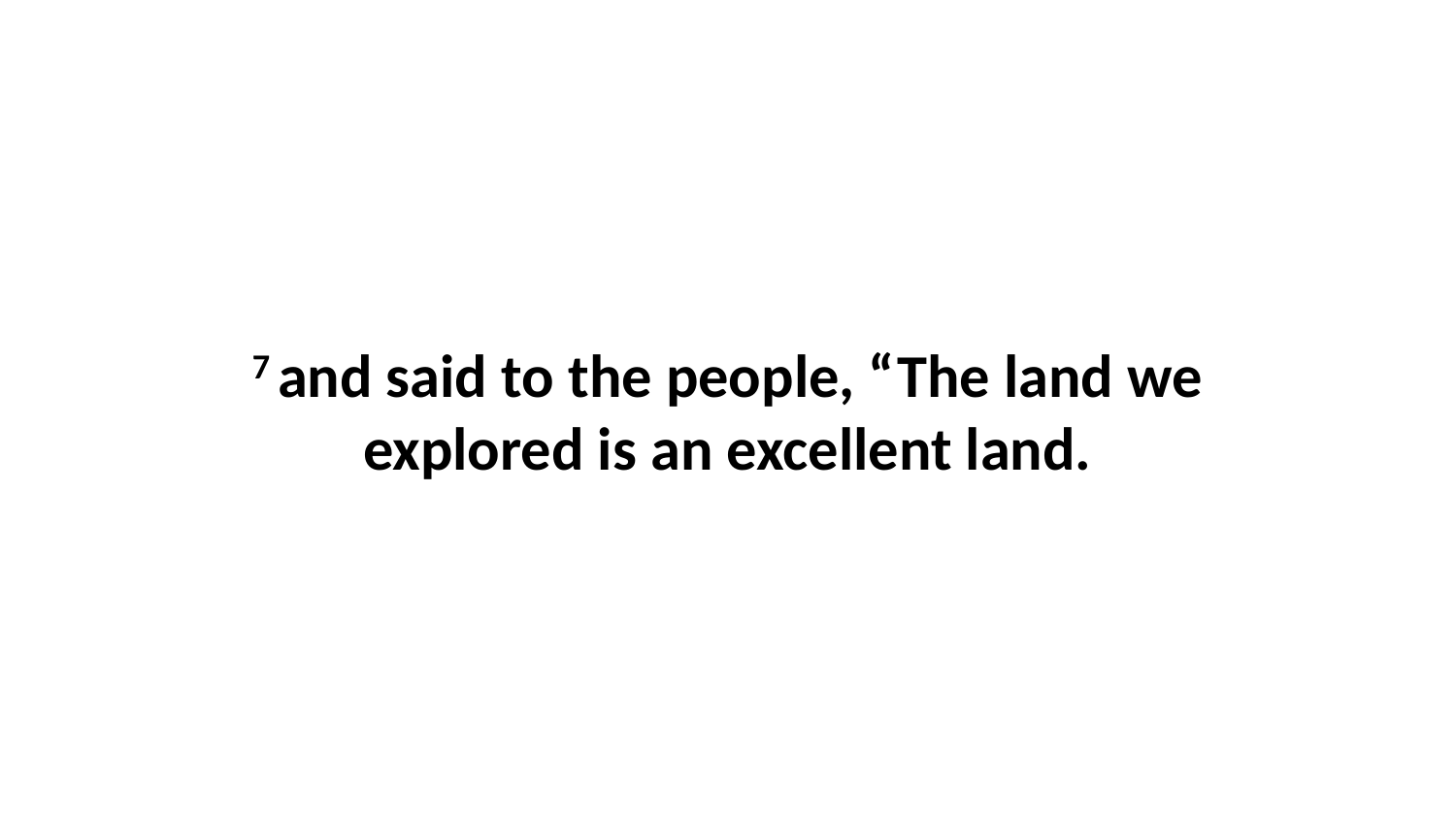

7 and said to the people, “The land we explored is an excellent land.